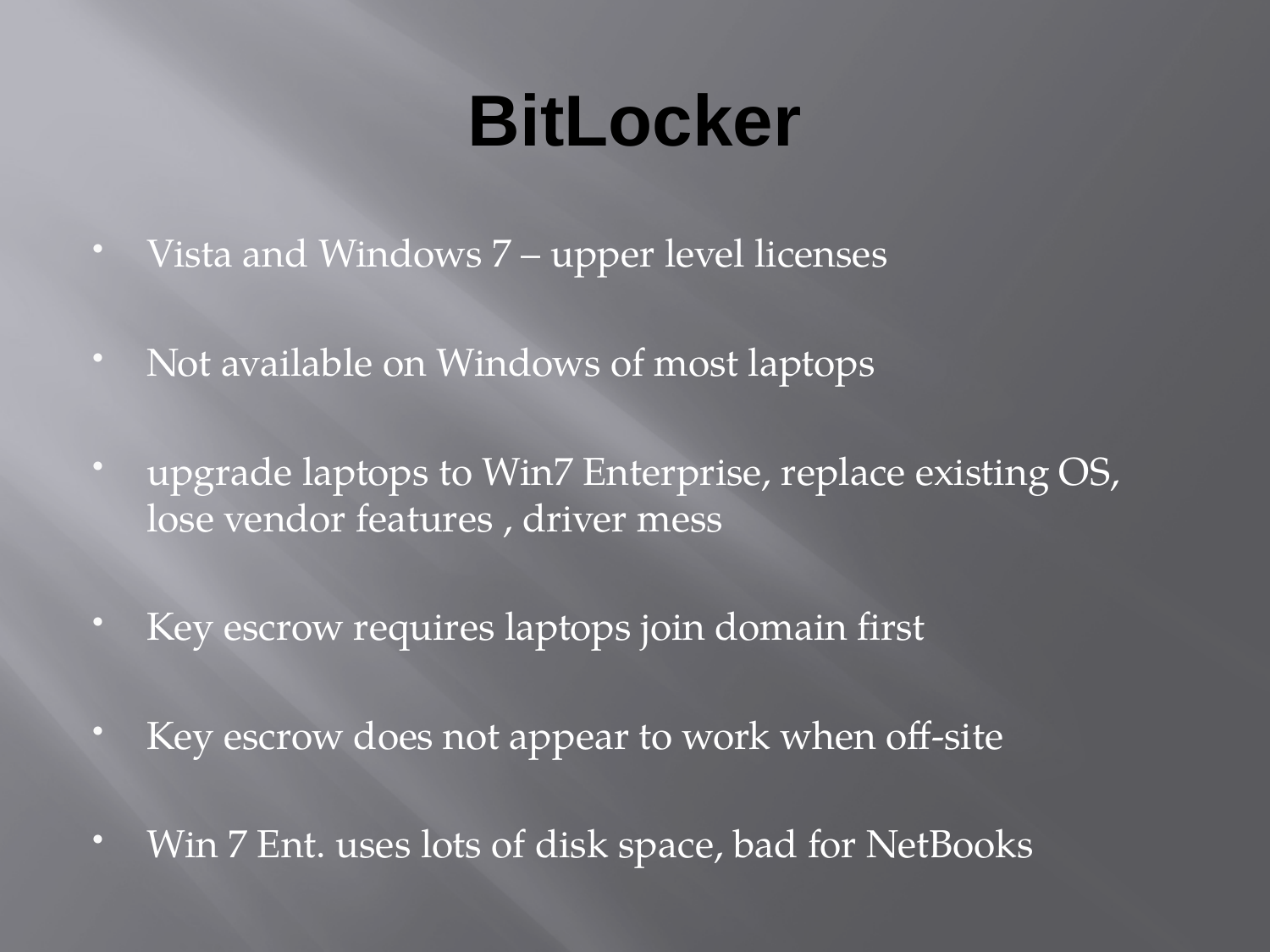

# BitLocker
Vista and Windows 7 – upper level licenses

Not available on Windows of most laptops

upgrade laptops to Win7 Enterprise, replace existing OS, lose vendor features , driver mess

Key escrow requires laptops join domain first

Key escrow does not appear to work when off-site

Win 7 Ent. uses lots of disk space, bad for NetBooks